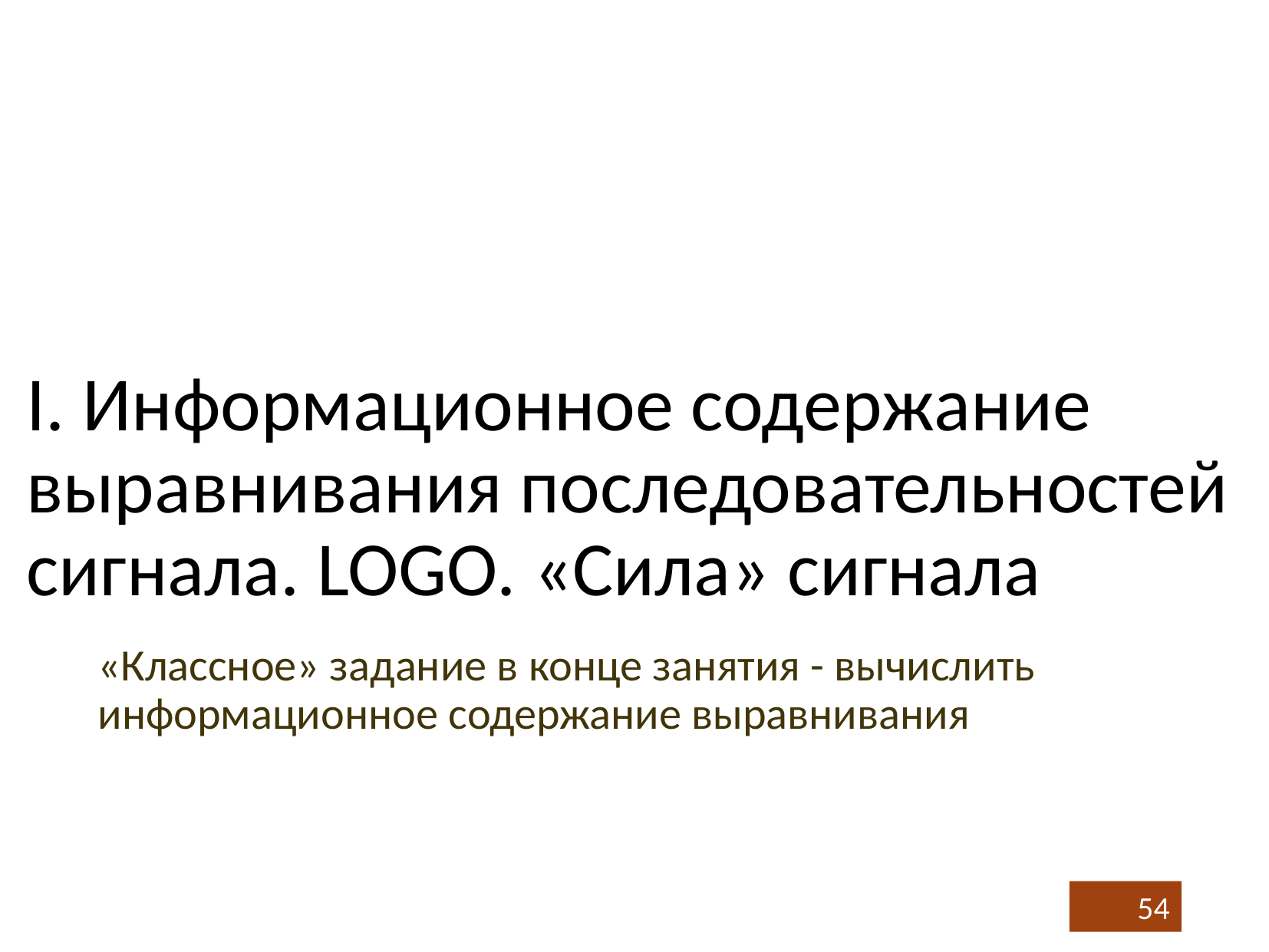

# I. Информационное содержание выравнивания последовательностей сигнала. LOGO. «Сила» сигнала
«Классное» задание в конце занятия - вычислить информационное содержание выравнивания
54